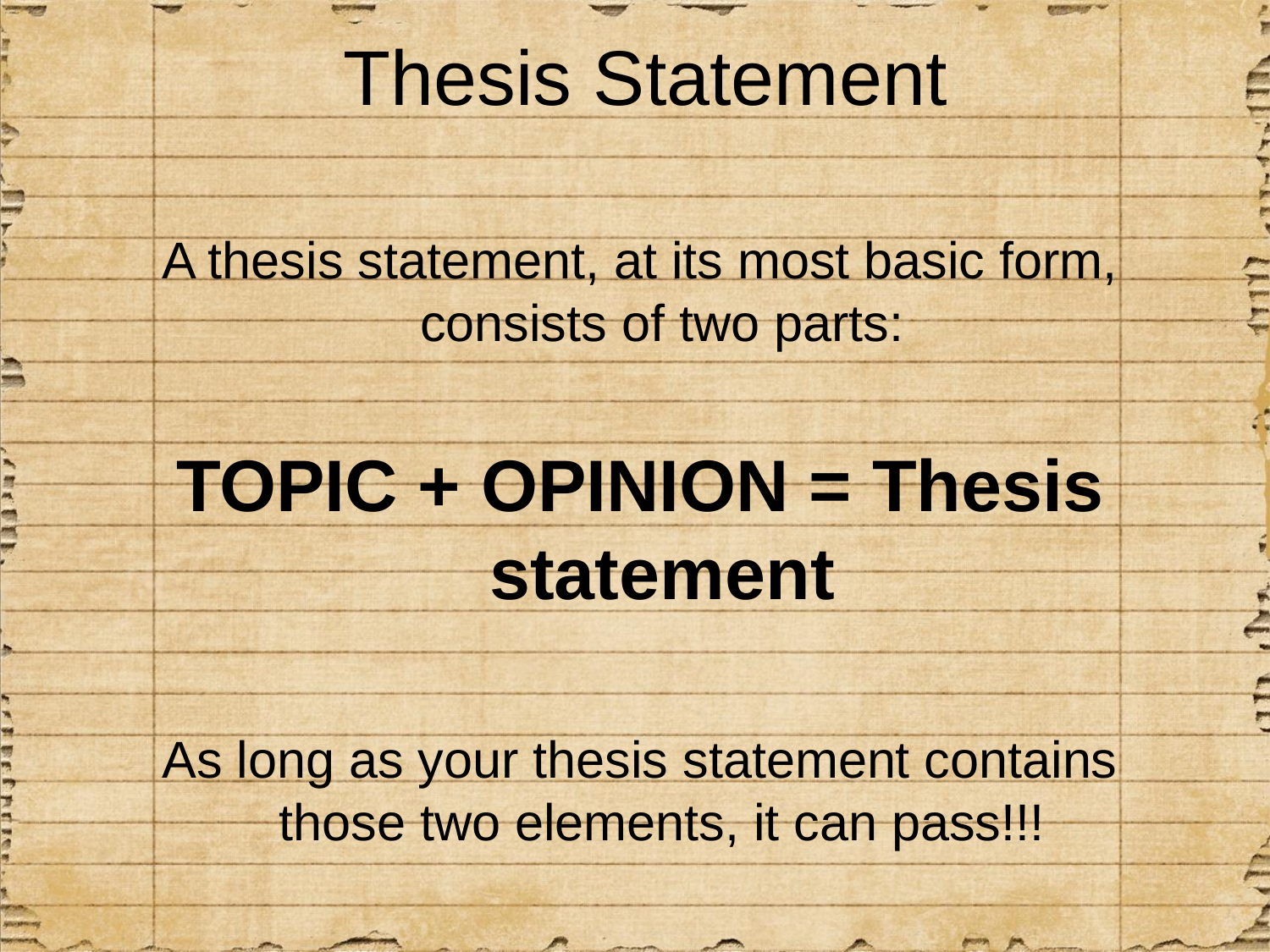

# Thesis Statement

A thesis statement, at its most basic form, consists of two parts:

TOPIC + OPINION = Thesis statement

As long as your thesis statement contains those two elements, it can pass!!!